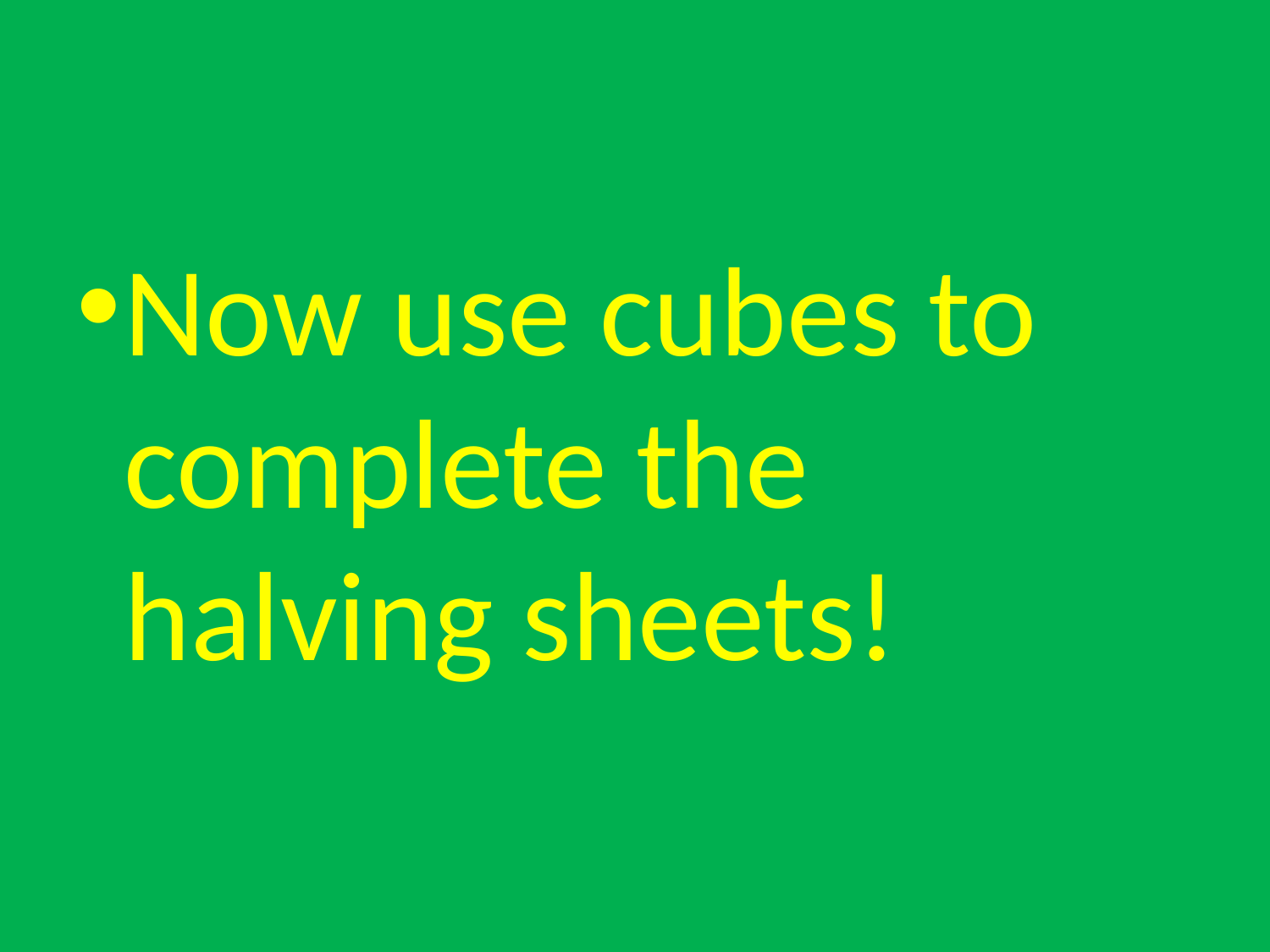

#
Now use cubes to complete the halving sheets!